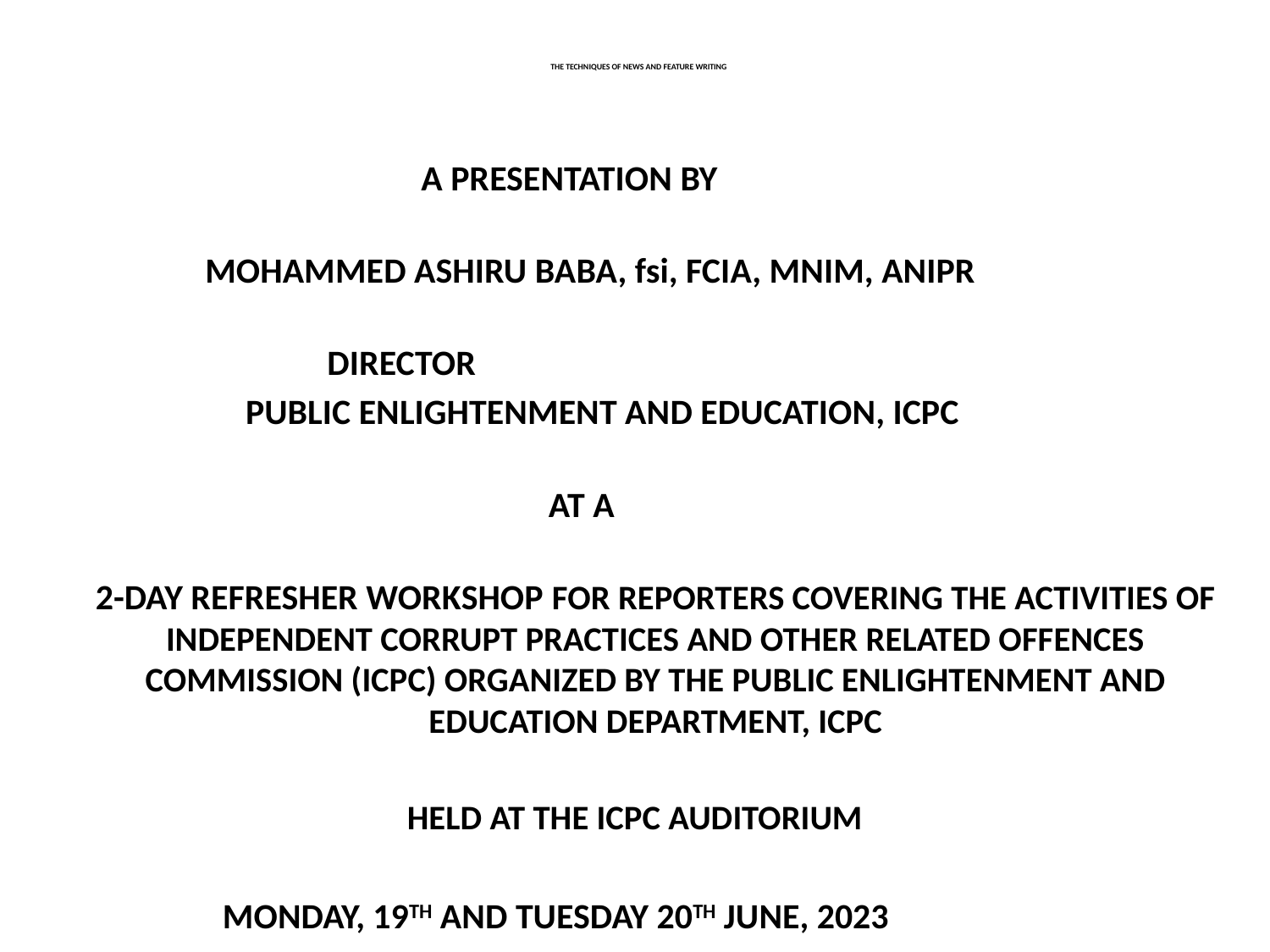

# THE TECHNIQUES OF NEWS AND FEATURE WRITING
                                               A PRESENTATION BY
                   MOHAMMED ASHIRU BABA, fsi, FCIA, MNIM, ANIPR
			                             DIRECTOR
                        PUBLIC ENLIGHTENMENT AND EDUCATION, ICPC
                                   	                  AT A
2-DAY REFRESHER WORKSHOP FOR REPORTERS COVERING THE ACTIVITIES OF INDEPENDENT CORRUPT PRACTICES AND OTHER RELATED OFFENCES COMMISSION (ICPC) ORGANIZED BY THE PUBLIC ENLIGHTENMENT AND EDUCATION DEPARTMENT, ICPC

HELD AT THE ICPC AUDITORIUM

	                MONDAY, 19TH AND TUESDAY 20TH JUNE, 2023